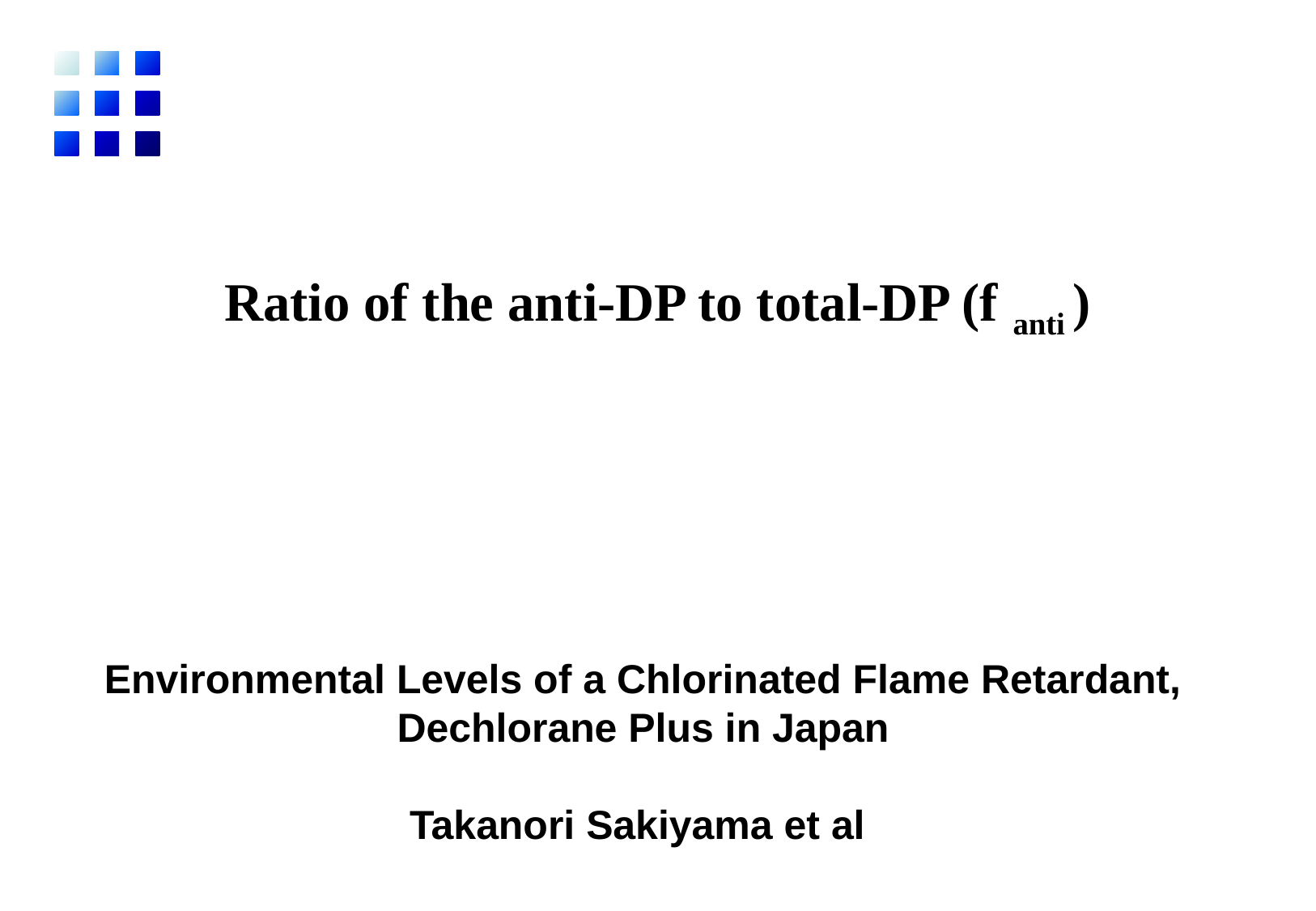

Ratio of the anti-DP to total-DP (f anti )
Environmental Levels of a Chlorinated Flame Retardant, Dechlorane Plus in Japan

Takanori Sakiyama et al